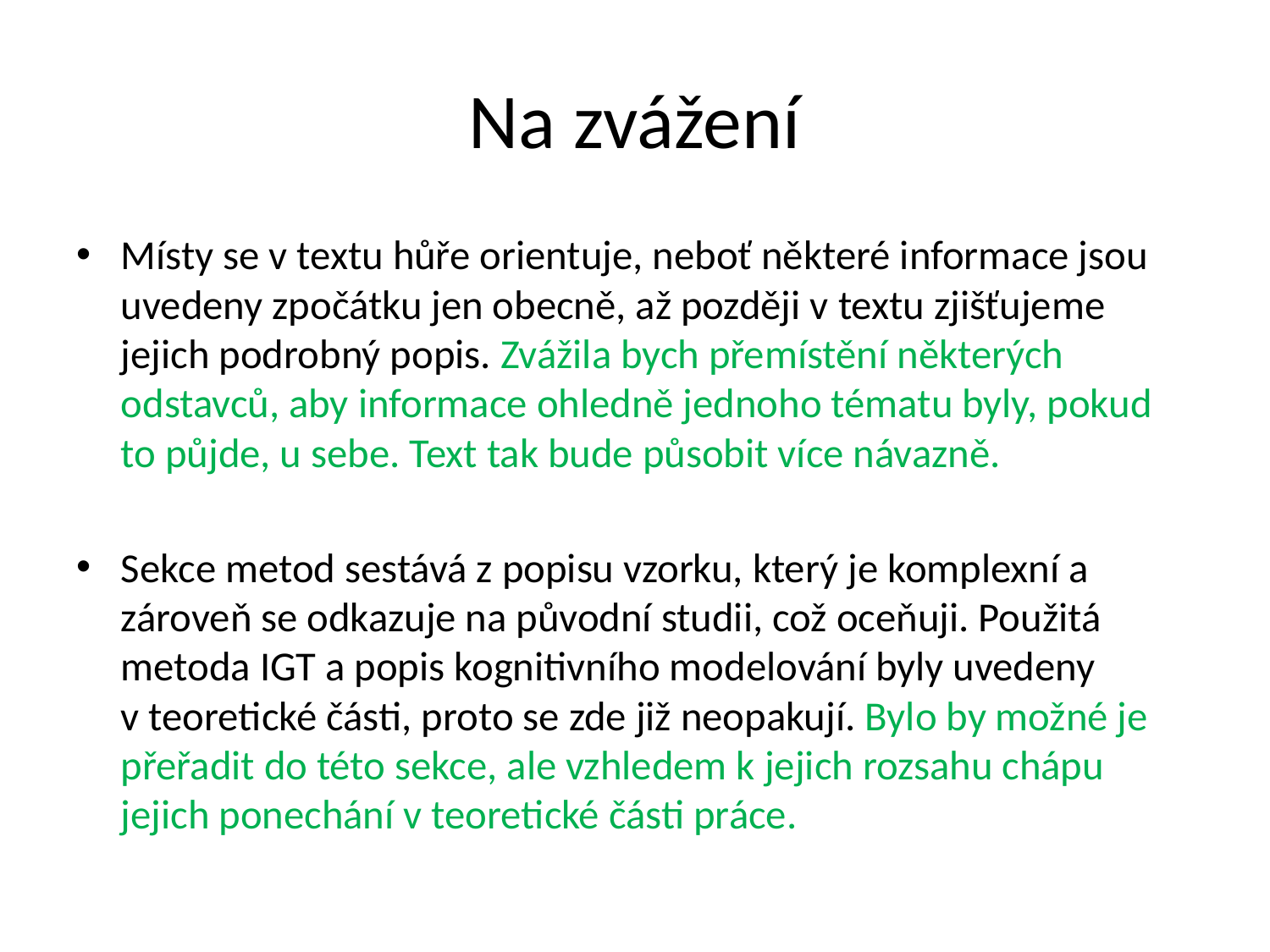

# Na zvážení
Místy se v textu hůře orientuje, neboť některé informace jsou uvedeny zpočátku jen obecně, až později v textu zjišťujeme jejich podrobný popis. Zvážila bych přemístění některých odstavců, aby informace ohledně jednoho tématu byly, pokud to půjde, u sebe. Text tak bude působit více návazně.

Sekce metod sestává z popisu vzorku, který je komplexní a zároveň se odkazuje na původní studii, což oceňuji. Použitá metoda IGT a popis kognitivního modelování byly uvedeny v teoretické části, proto se zde již neopakují. Bylo by možné je přeřadit do této sekce, ale vzhledem k jejich rozsahu chápu jejich ponechání v teoretické části práce.